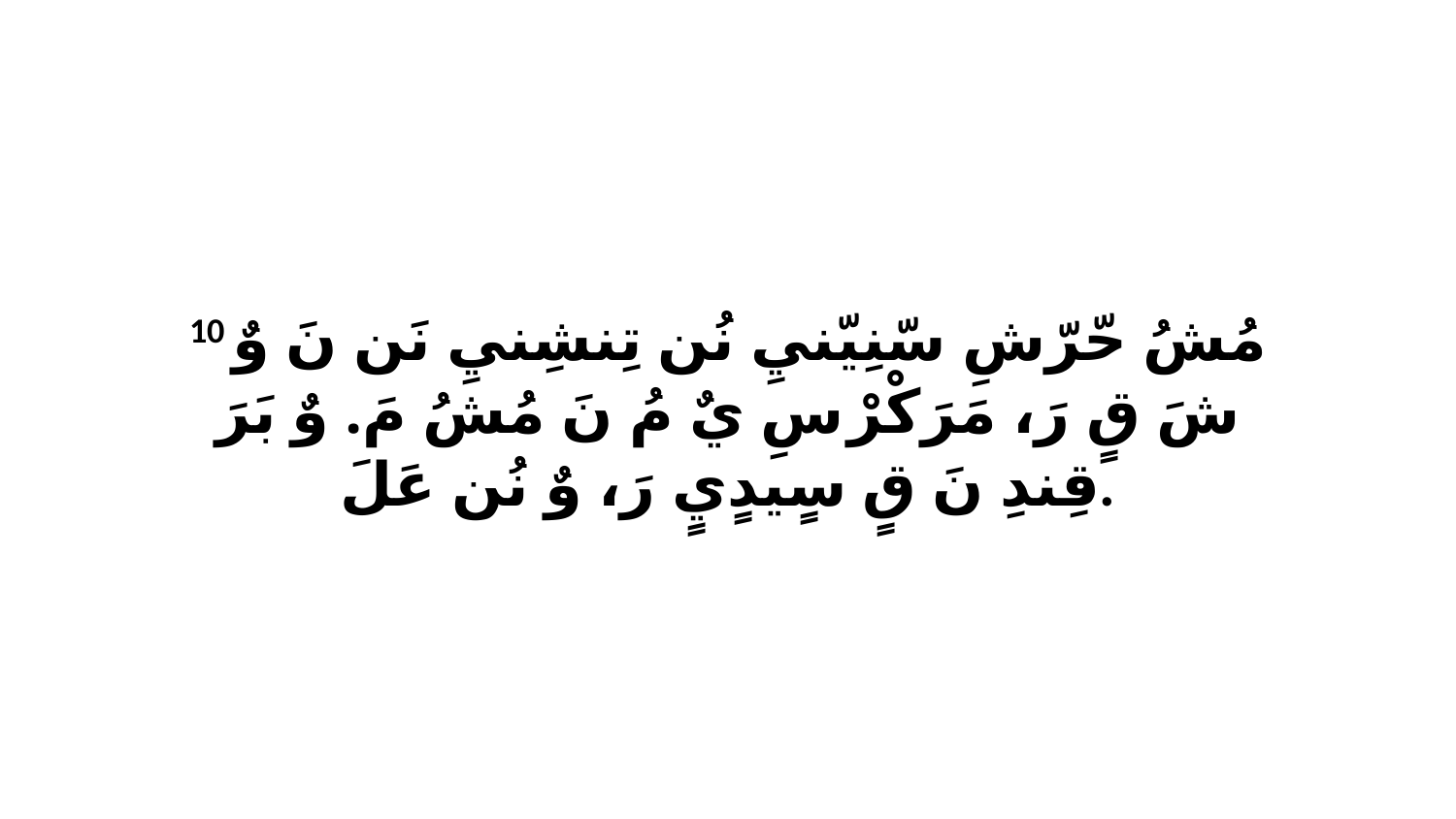

10 مُشُ حّرّشِ سّنِيّنيِ نُن تِنشِنيِ نَن نَ وٌ شَ قٍ رَ، مَرَكْرْ سِ يٌ مُ نَ مُشُ مَ. وٌ بَرَ قِندِ نَ قٍ سٍيدٍيٍ رَ، وٌ نُن عَلَ.